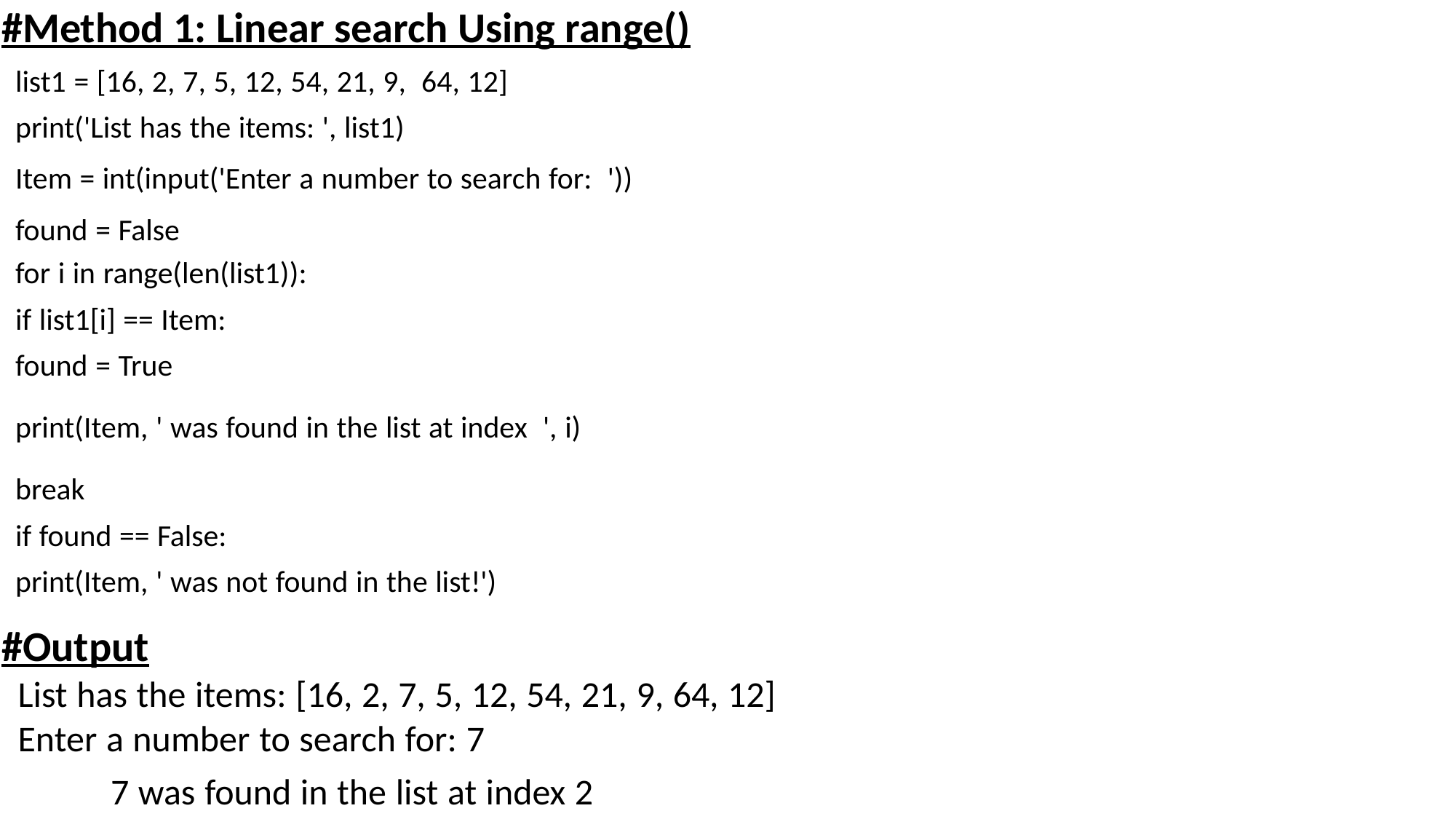

#Method 1: Linear search Using range()
  list1 = [16, 2, 7, 5, 12, 54, 21, 9,  64, 12]
  print('List has the items: ', list1)

  Item = int(input('Enter a number to search for:  '))

  found = False
  for i in range(len(list1)):
  if list1[i] == Item:
  found = True
  print(Item, ' was found in the list at index  ', i)
  break
  if found == False:
  print(Item, ' was not found in the list!')

#Output
  List has the items: [16, 2, 7, 5, 12, 54, 21, 9, 64, 12]
  Enter a number to search for: 7
  	7 was found in the list at index 2